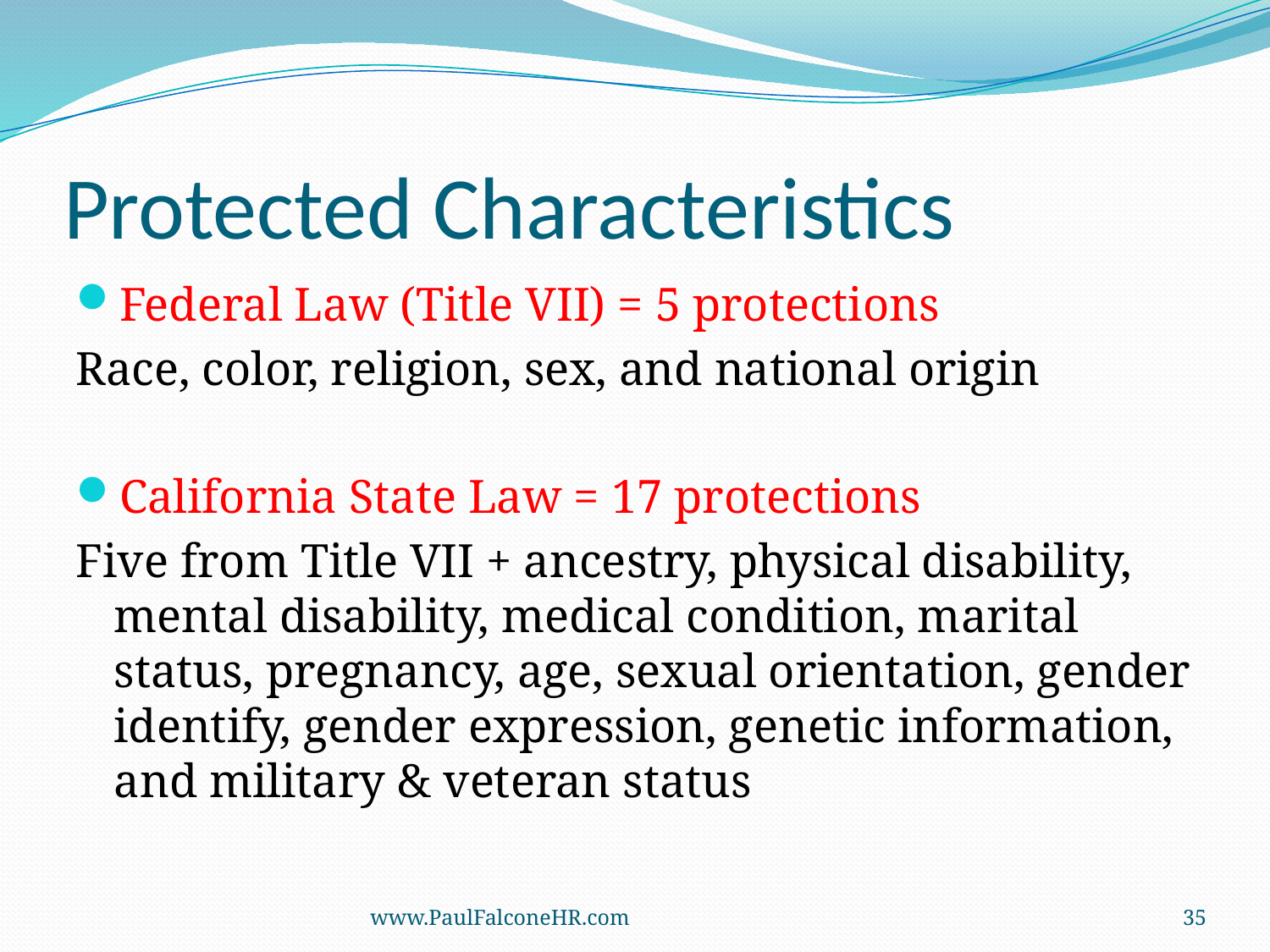

# Protected Characteristics
Federal Law (Title VII) = 5 protections
Race, color, religion, sex, and national origin

California State Law = 17 protections
Five from Title VII + ancestry, physical disability, mental disability, medical condition, marital status, pregnancy, age, sexual orientation, gender identify, gender expression, genetic information, and military & veteran status

www.PaulFalconeHR.com
35